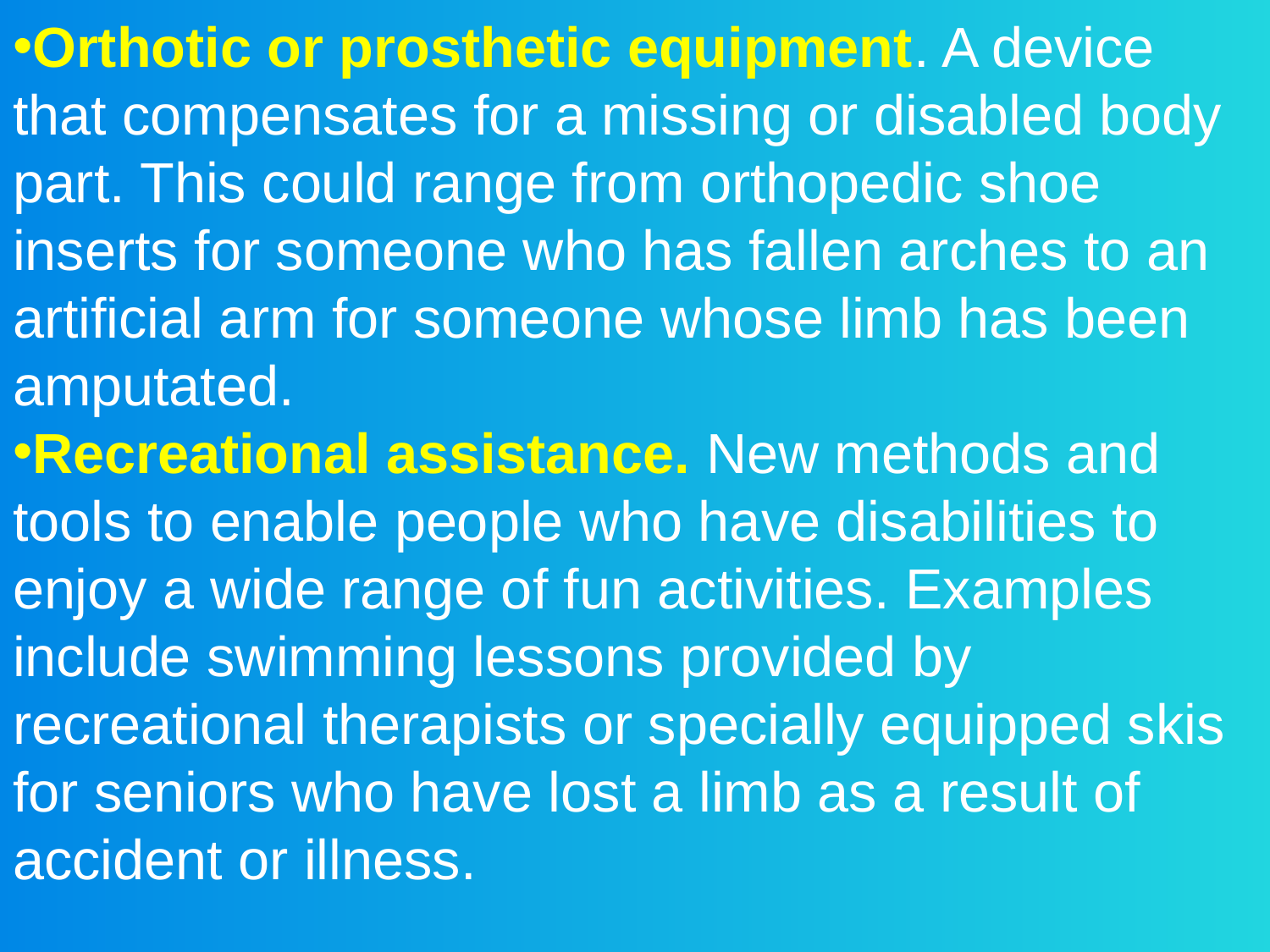

Orthotic or prosthetic equipment. A device that compensates for a missing or disabled body part. This could range from orthopedic shoe inserts for someone who has fallen arches to an artificial arm for someone whose limb has been amputated.
Recreational assistance. New methods and tools to enable people who have disabilities to enjoy a wide range of fun activities. Examples include swimming lessons provided by recreational therapists or specially equipped skis for seniors who have lost a limb as a result of accident or illness.